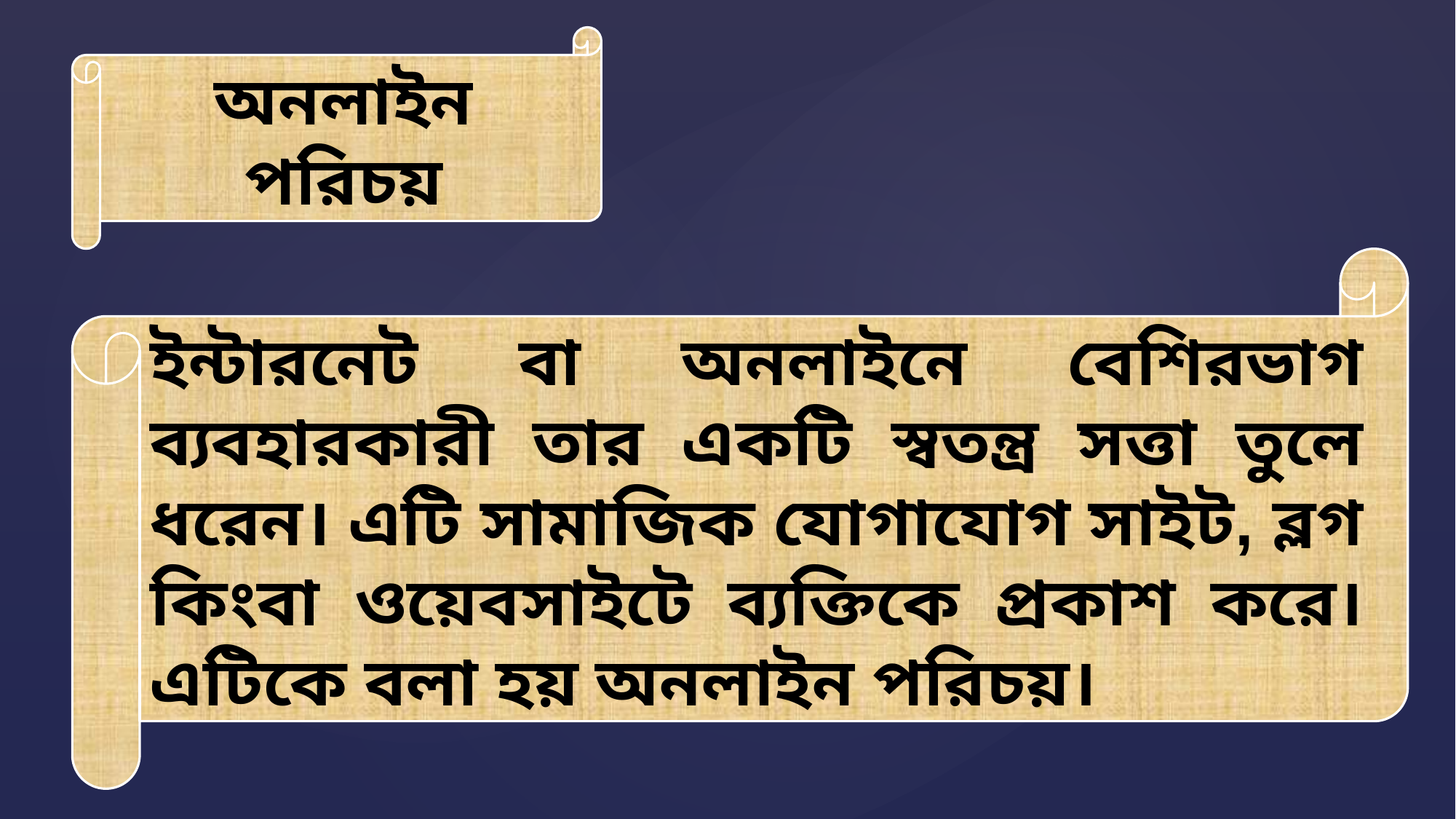

অনলাইন পরিচয়
ইন্টারনেট বা অনলাইনে বেশিরভাগ ব্যবহারকারী তার একটি স্বতন্ত্র সত্তা তুলে ধরেন। এটি সামাজিক যোগাযোগ সাইট, ব্লগ কিংবা ওয়েবসাইটে ব্যক্তিকে প্রকাশ করে। এটিকে বলা হয় অনলাইন পরিচয়।